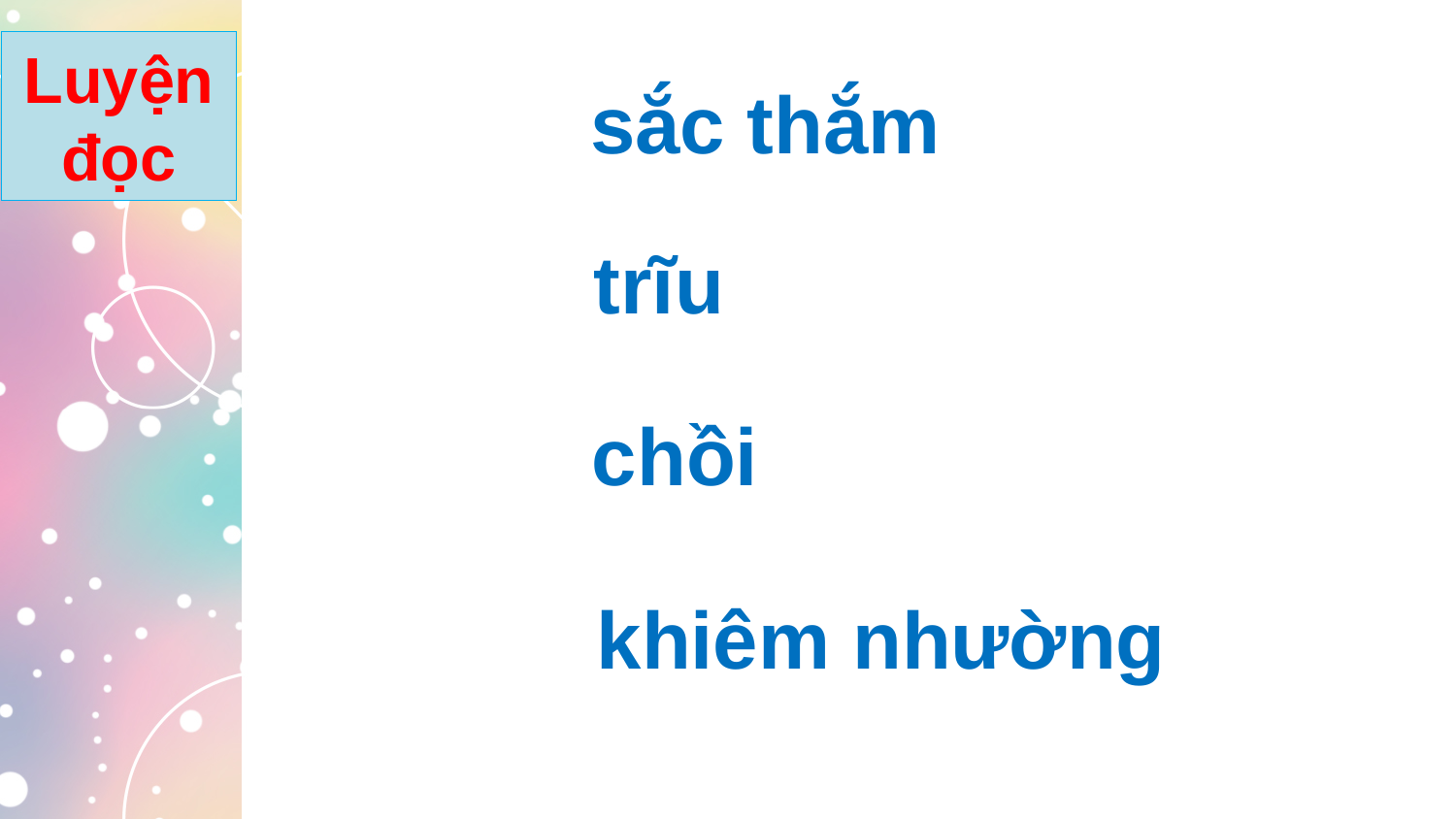

Luyện đọc
sắc thắm
trĩu
chồi
khiêm nhường